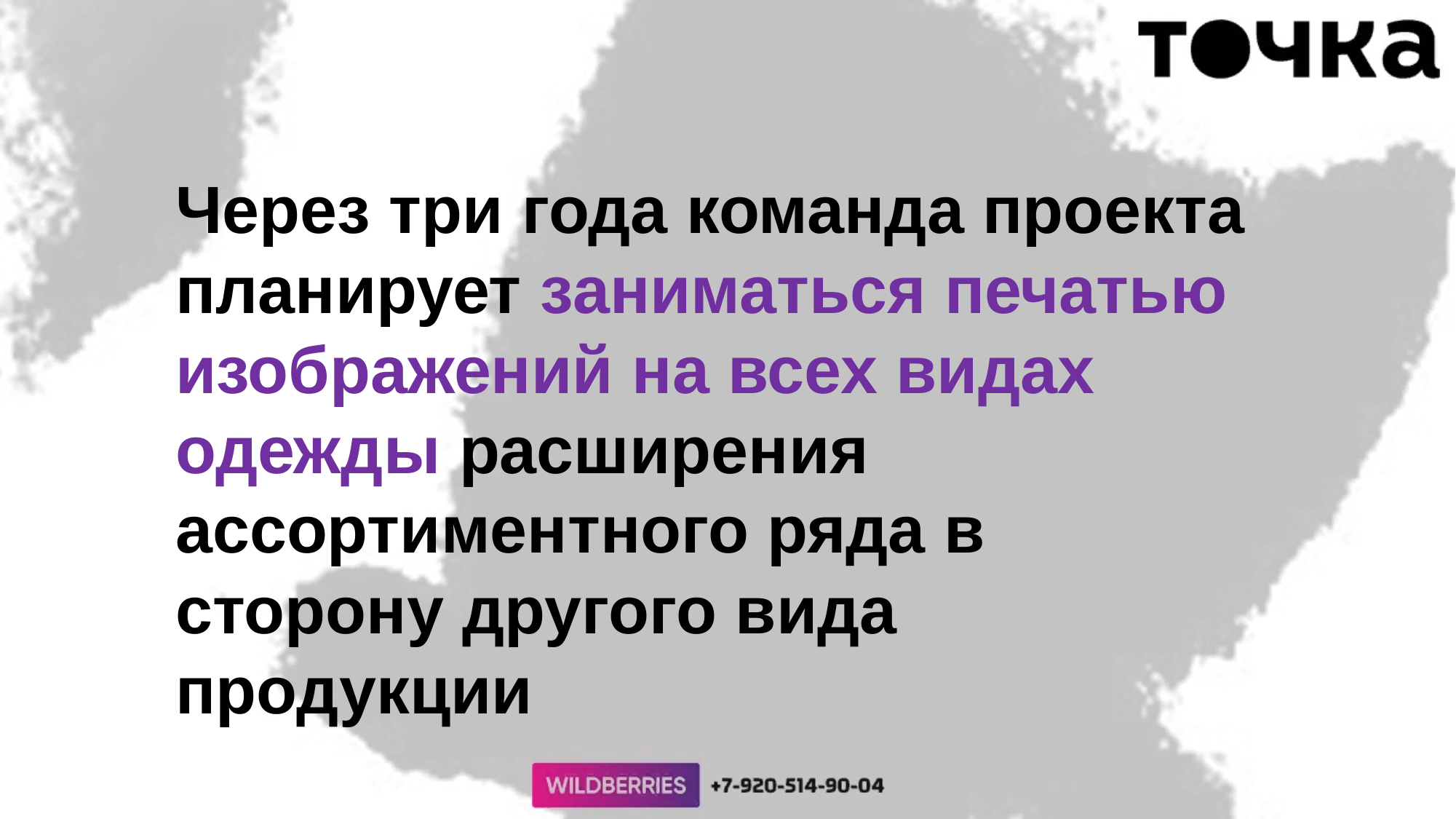

Через три года команда проекта планирует заниматься печатью изображений на всех видах одежды расширения ассортиментного ряда в сторону другого вида продукции